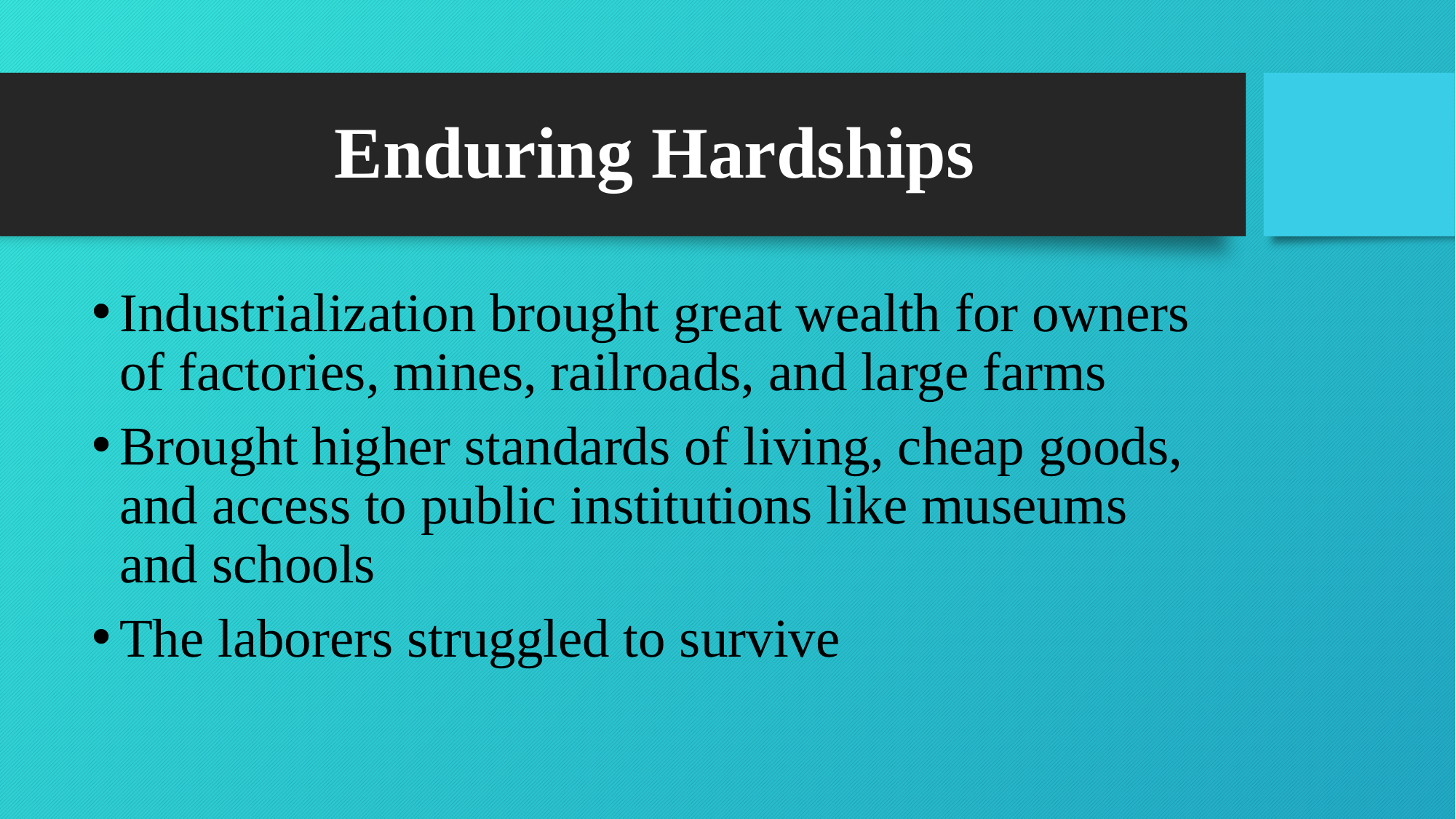

# Enduring Hardships
Industrialization brought great wealth for owners of factories, mines, railroads, and large farms
Brought higher standards of living, cheap goods, and access to public institutions like museums and schools
The laborers struggled to survive